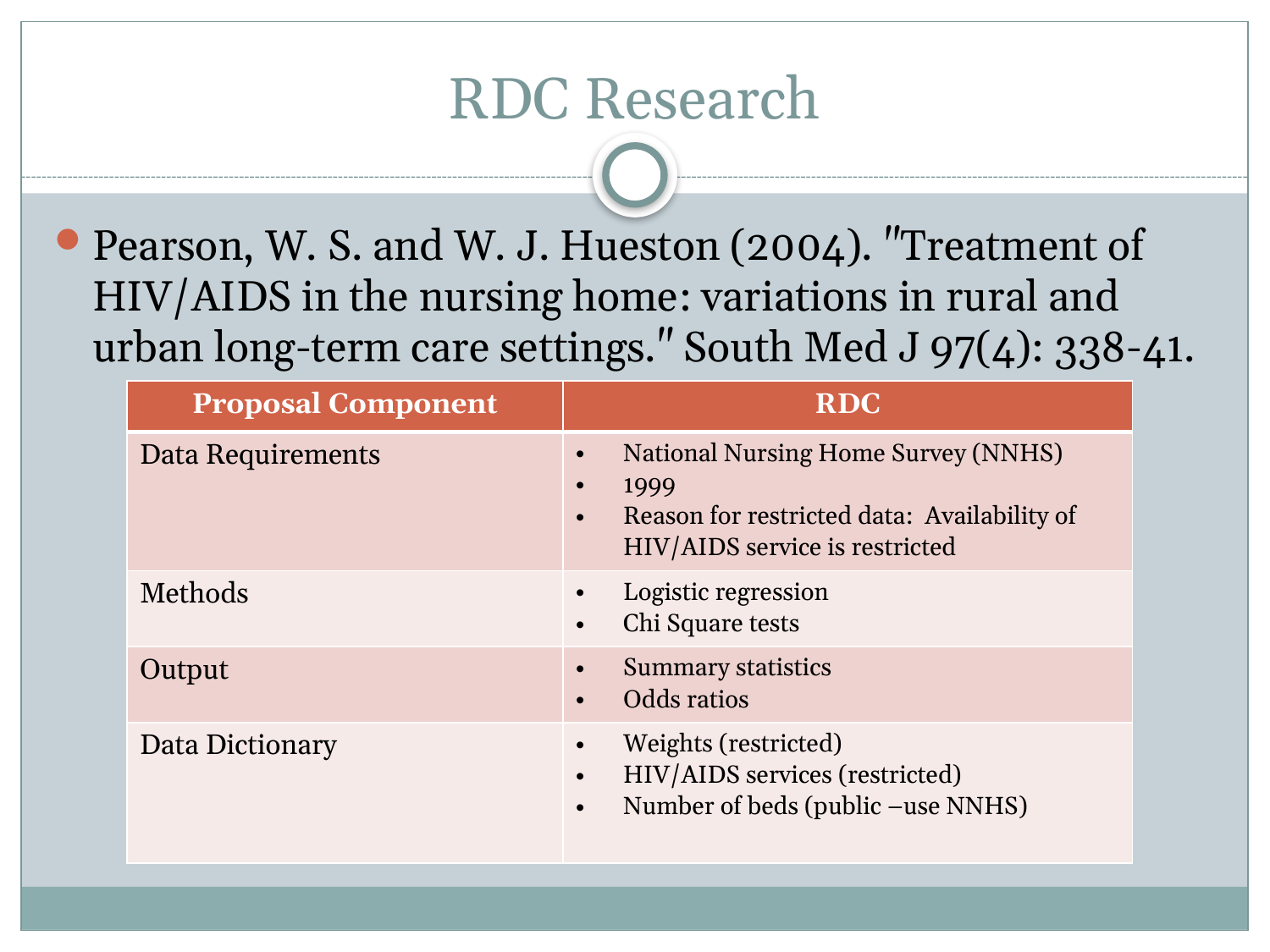

# RDC Research
Pearson, W. S. and W. J. Hueston (2004). "Treatment of HIV/AIDS in the nursing home: variations in rural and urban long-term care settings." South Med J 97(4): 338-41.

| Proposal Component | RDC |
| --- | --- |
| Data Requirements | National Nursing Home Survey (NNHS) 1999 Reason for restricted data: Availability of HIV/AIDS service is restricted |
| Methods | Logistic regression Chi Square tests |
| Output | Summary statistics Odds ratios |
| Data Dictionary | Weights (restricted) HIV/AIDS services (restricted) Number of beds (public –use NNHS) |